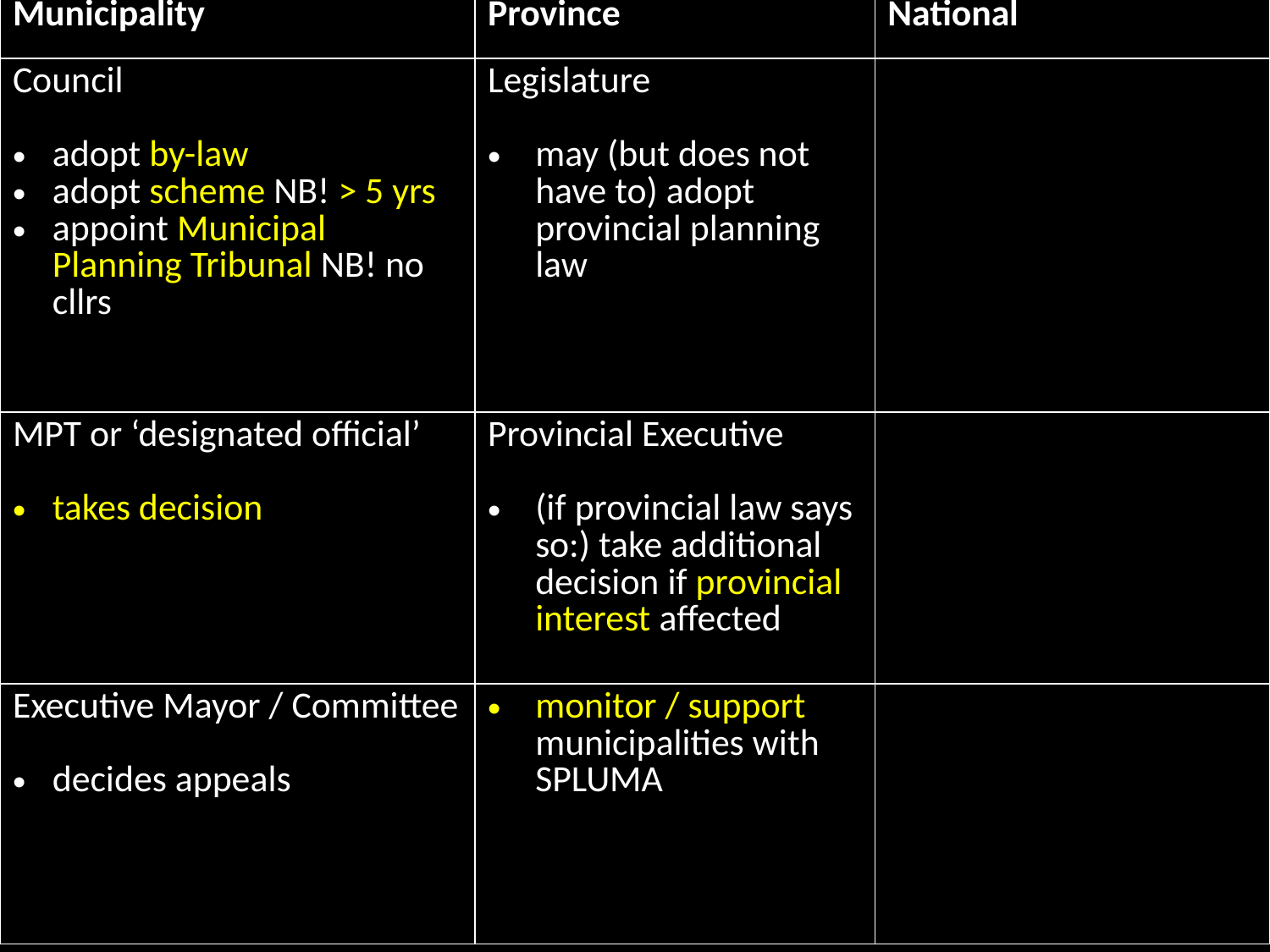

| Municipality | Province | National |
| --- | --- | --- |
| Council adopt by-law adopt scheme NB! > 5 yrs appoint Municipal Planning Tribunal NB! no cllrs | Legislature may (but does not have to) adopt provincial planning law |  |
| MPT or ‘designated official’ takes decision | Provincial Executive (if provincial law says so:) take additional decision if provincial interest affected |  |
| Executive Mayor / Committee decides appeals | monitor / support municipalities with SPLUMA |  |